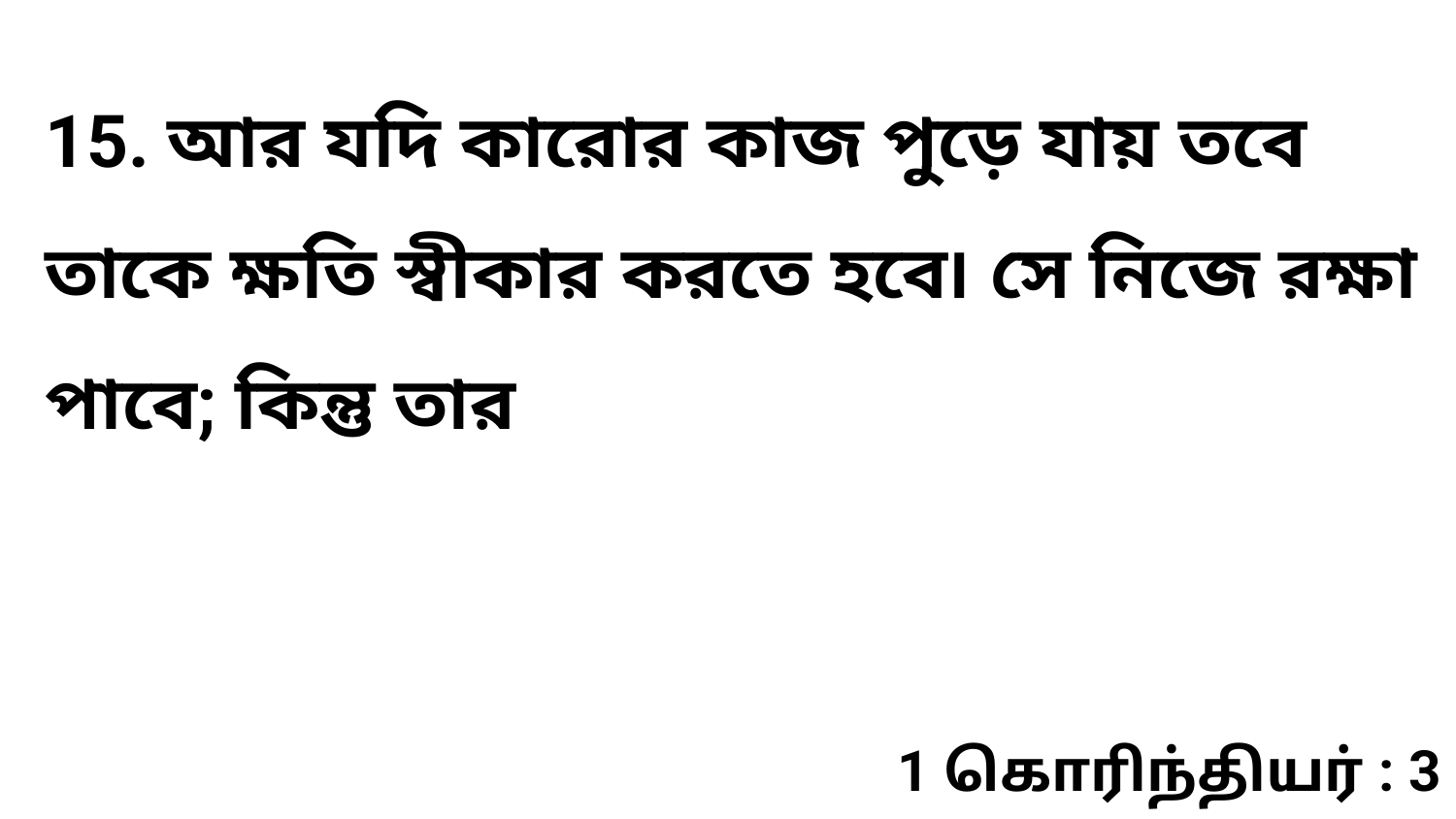

15. আর যদি কারোর কাজ পুড়ে যায় তবে তাকে ক্ষতি স্বীকার করতে হবে৷ সে নিজে রক্ষা পাবে; কিন্তু তার
1 கொரிந்தியர் : 3